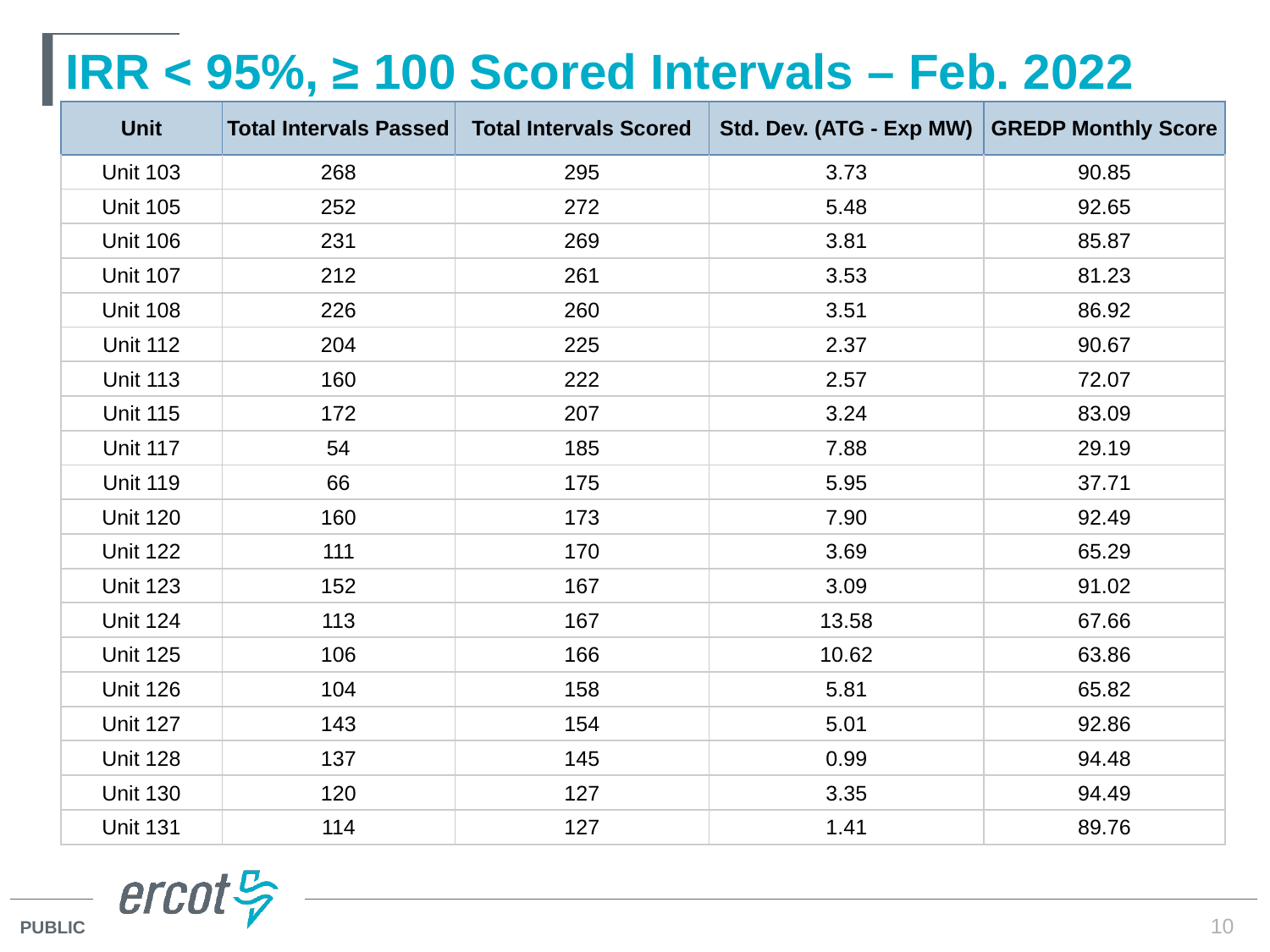

# IRR < 95%, ≥ 100 Scored Intervals – Feb. 2022
| Unit | Total Intervals Passed | Total Intervals Scored | Std. Dev. (ATG - Exp MW) | GREDP Monthly Score |
| --- | --- | --- | --- | --- |
| Unit 103 | 268 | 295 | 3.73 | 90.85 |
| Unit 105 | 252 | 272 | 5.48 | 92.65 |
| Unit 106 | 231 | 269 | 3.81 | 85.87 |
| Unit 107 | 212 | 261 | 3.53 | 81.23 |
| Unit 108 | 226 | 260 | 3.51 | 86.92 |
| Unit 112 | 204 | 225 | 2.37 | 90.67 |
| Unit 113 | 160 | 222 | 2.57 | 72.07 |
| Unit 115 | 172 | 207 | 3.24 | 83.09 |
| Unit 117 | 54 | 185 | 7.88 | 29.19 |
| Unit 119 | 66 | 175 | 5.95 | 37.71 |
| Unit 120 | 160 | 173 | 7.90 | 92.49 |
| Unit 122 | 111 | 170 | 3.69 | 65.29 |
| Unit 123 | 152 | 167 | 3.09 | 91.02 |
| Unit 124 | 113 | 167 | 13.58 | 67.66 |
| Unit 125 | 106 | 166 | 10.62 | 63.86 |
| Unit 126 | 104 | 158 | 5.81 | 65.82 |
| Unit 127 | 143 | 154 | 5.01 | 92.86 |
| Unit 128 | 137 | 145 | 0.99 | 94.48 |
| Unit 130 | 120 | 127 | 3.35 | 94.49 |
| Unit 131 | 114 | 127 | 1.41 | 89.76 |
10